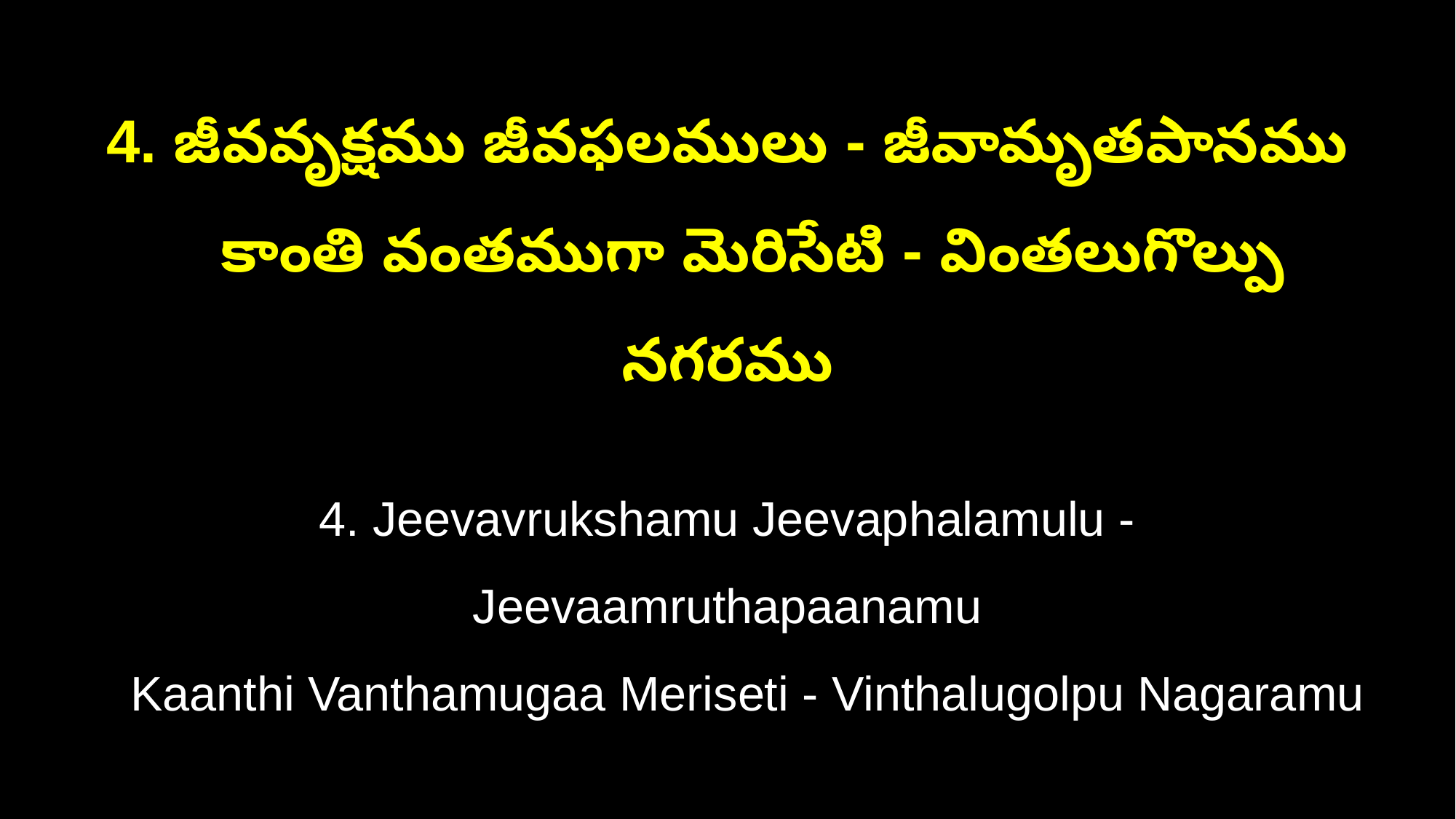

4. జీవవృక్షము జీవఫలములు - జీవామృతపానము
   కాంతి వంతముగా మెరిసేటి - వింతలుగొల్పు నగరము
4. Jeevavrukshamu Jeevaphalamulu - Jeevaamruthapaanamu
   Kaanthi Vanthamugaa Meriseti - Vinthalugolpu Nagaramu